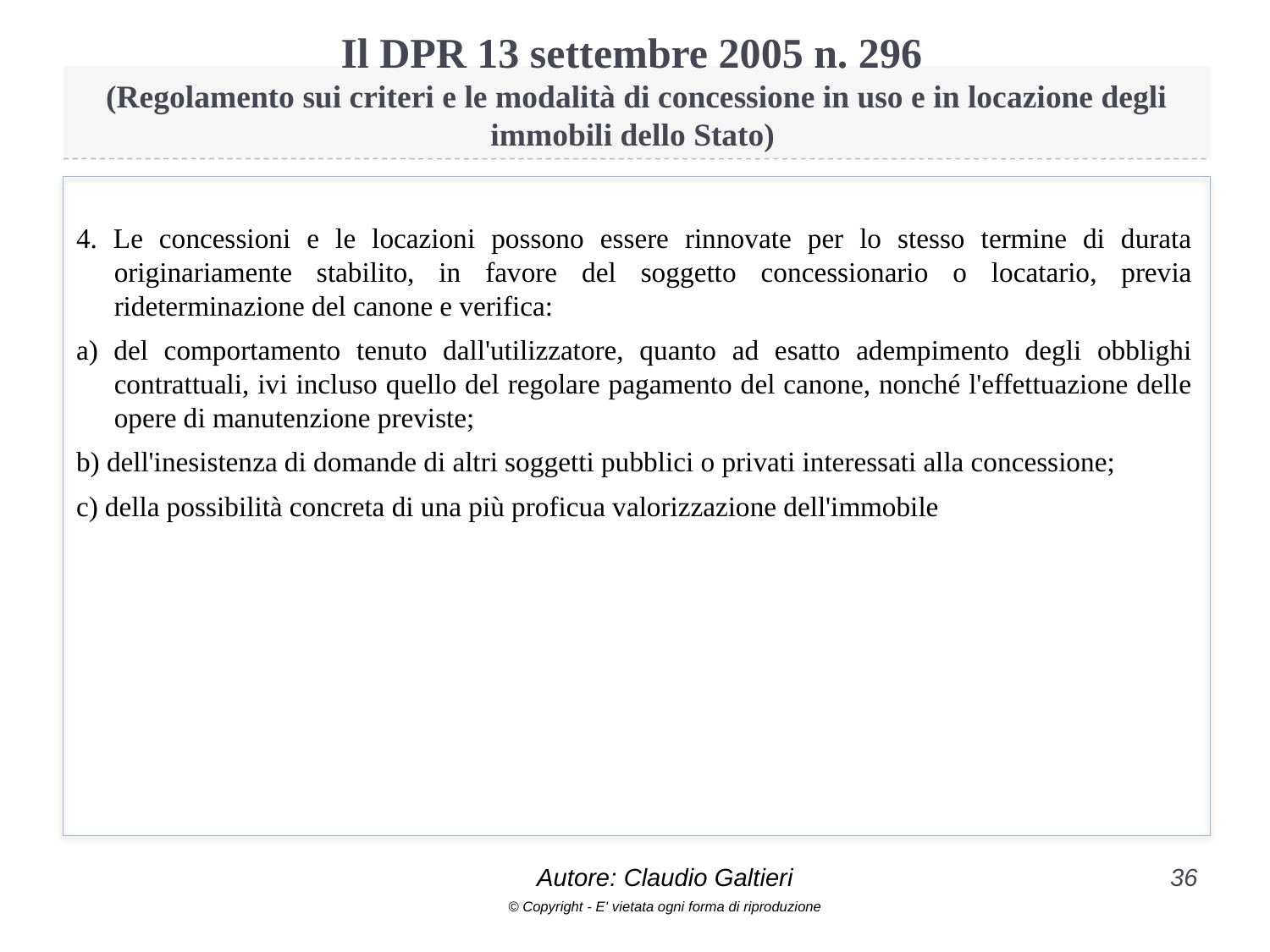

# Il DPR 13 settembre 2005 n. 296 (Regolamento sui criteri e le modalità di concessione in uso e in locazione degli immobili dello Stato)

4. Le concessioni e le locazioni possono essere rinnovate per lo stesso termine di durata originariamente stabilito, in favore del soggetto concessionario o locatario, previa rideterminazione del canone e verifica:
a) del comportamento tenuto dall'utilizzatore, quanto ad esatto adempimento degli obblighi contrattuali, ivi incluso quello del regolare pagamento del canone, nonché l'effettuazione delle opere di manutenzione previste;
b) dell'inesistenza di domande di altri soggetti pubblici o privati interessati alla concessione;
c) della possibilità concreta di una più proficua valorizzazione dell'immobile